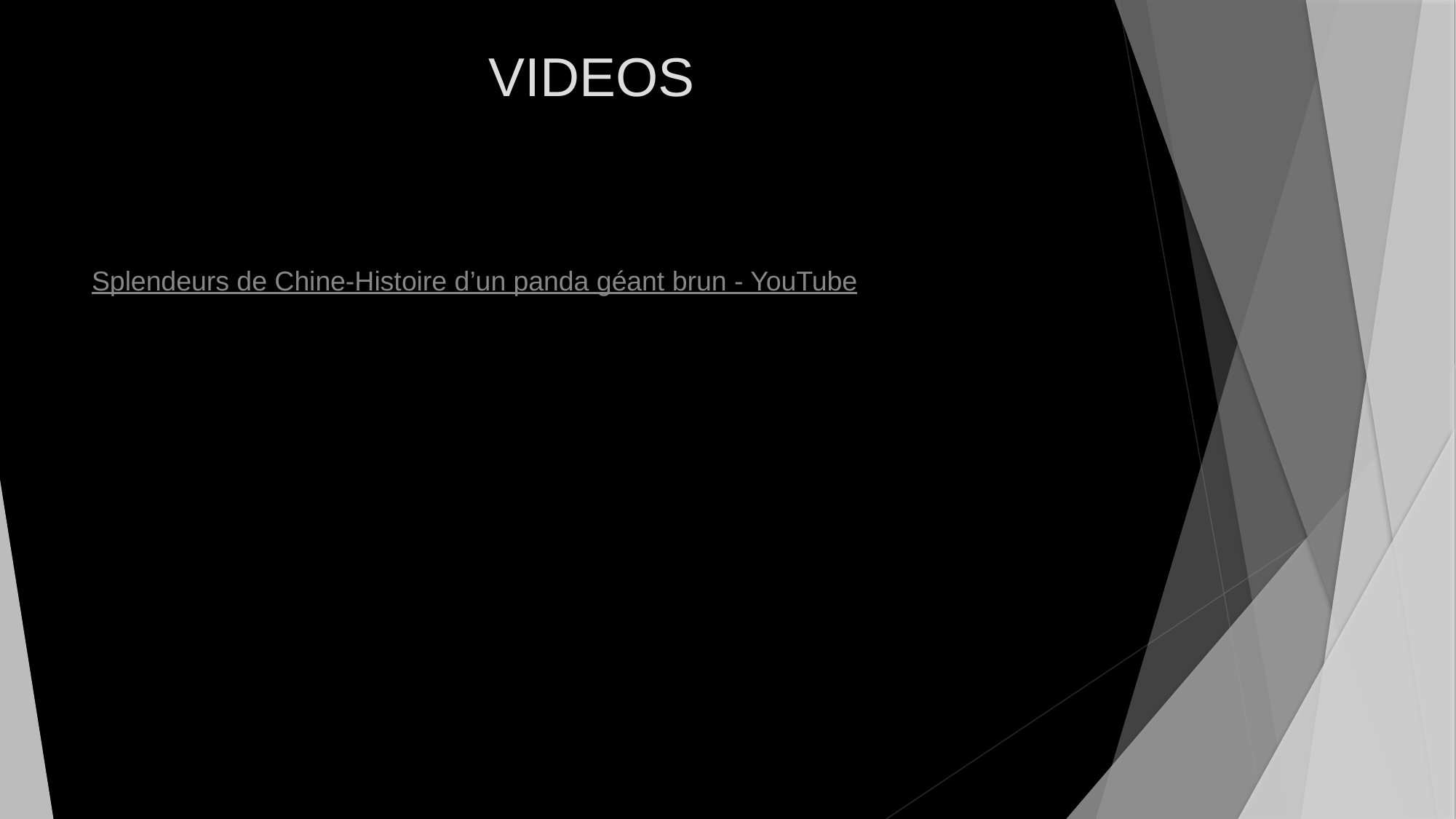

# VIDEOS
Splendeurs de Chine-Histoire d’un panda géant brun - YouTube